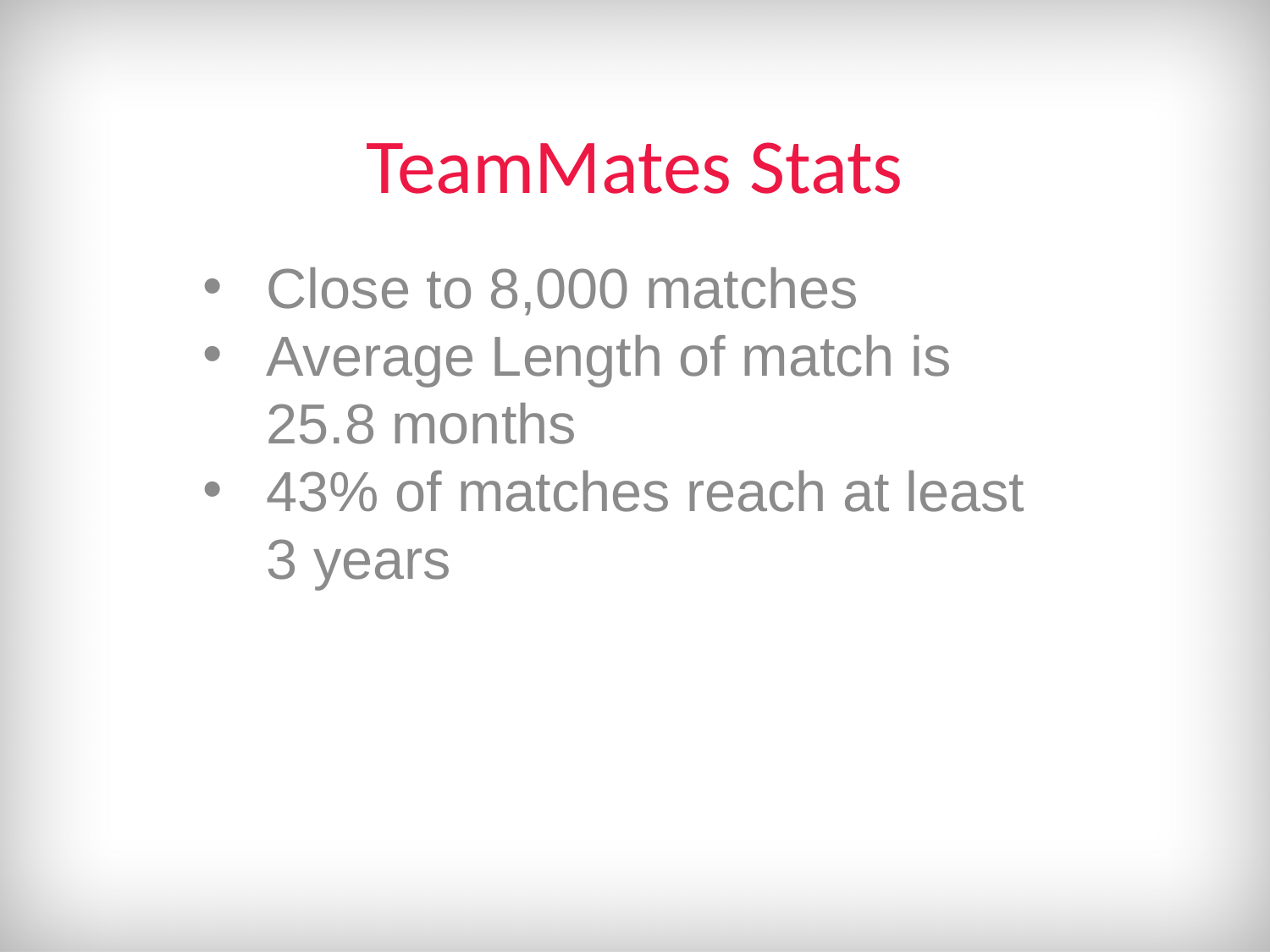

# TeamMates Stats
Close to 8,000 matches
Average Length of match is 25.8 months
43% of matches reach at least 3 years